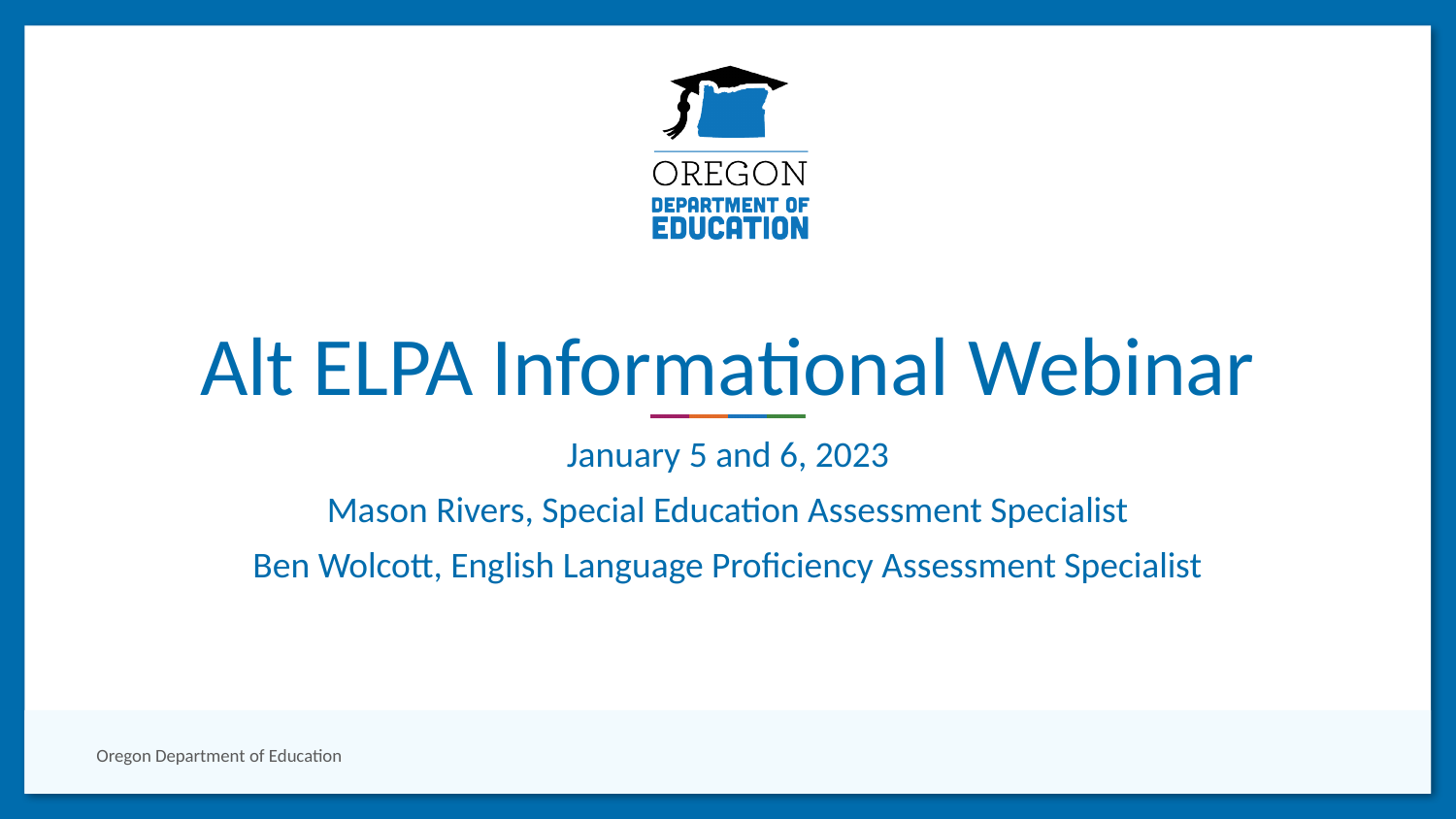

# Alt ELPA Informational Webinar
January 5 and 6, 2023
Mason Rivers, Special Education Assessment Specialist
Ben Wolcott, English Language Proficiency Assessment Specialist